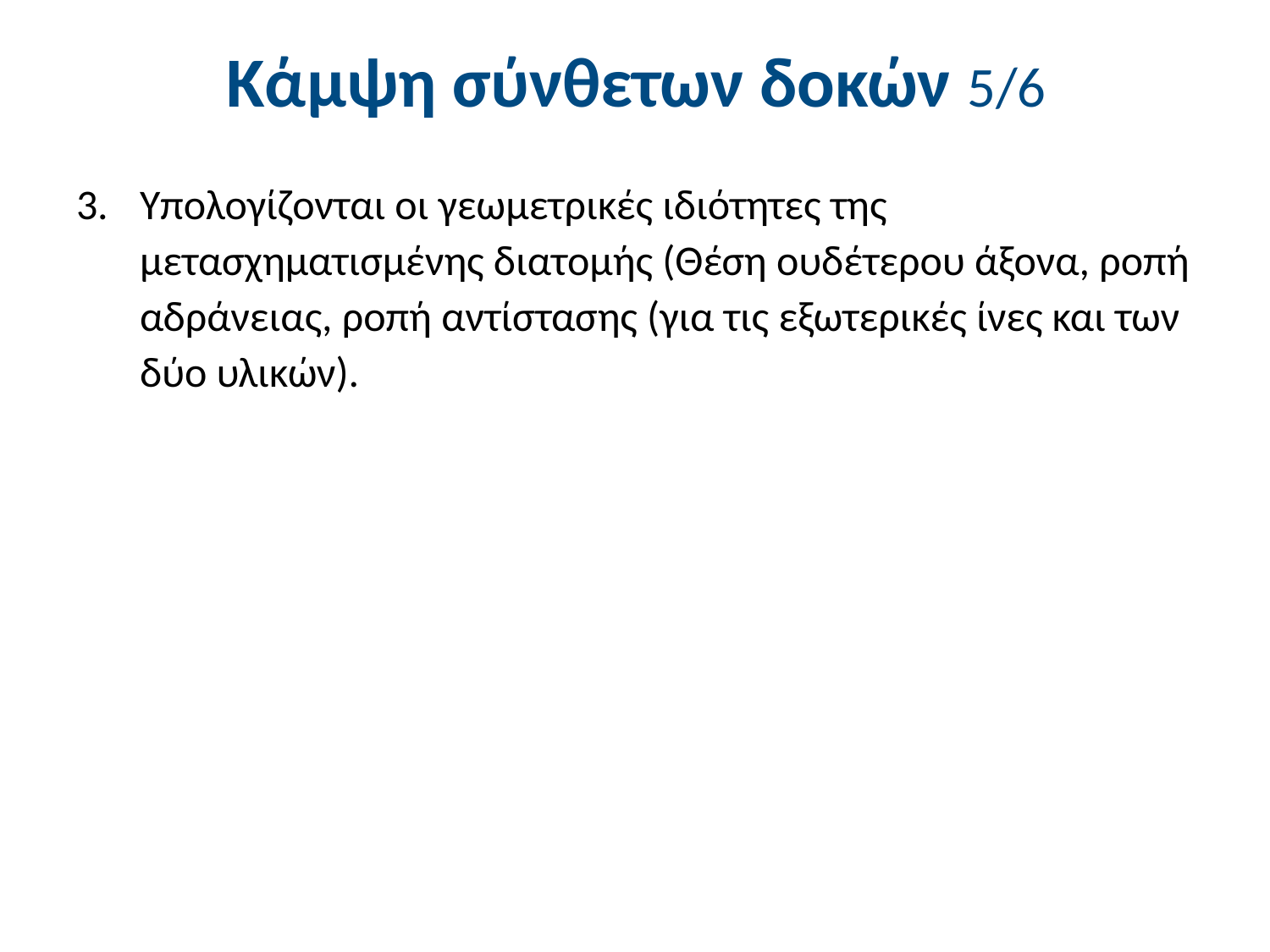

# Κάμψη σύνθετων δοκών 5/6
Υπολογίζονται οι γεωμετρικές ιδιότητες της μετασχηματισμένης διατομής (Θέση ουδέτερου άξονα, ροπή αδράνειας, ροπή αντίστασης (για τις εξωτερικές ίνες και των δύο υλικών).